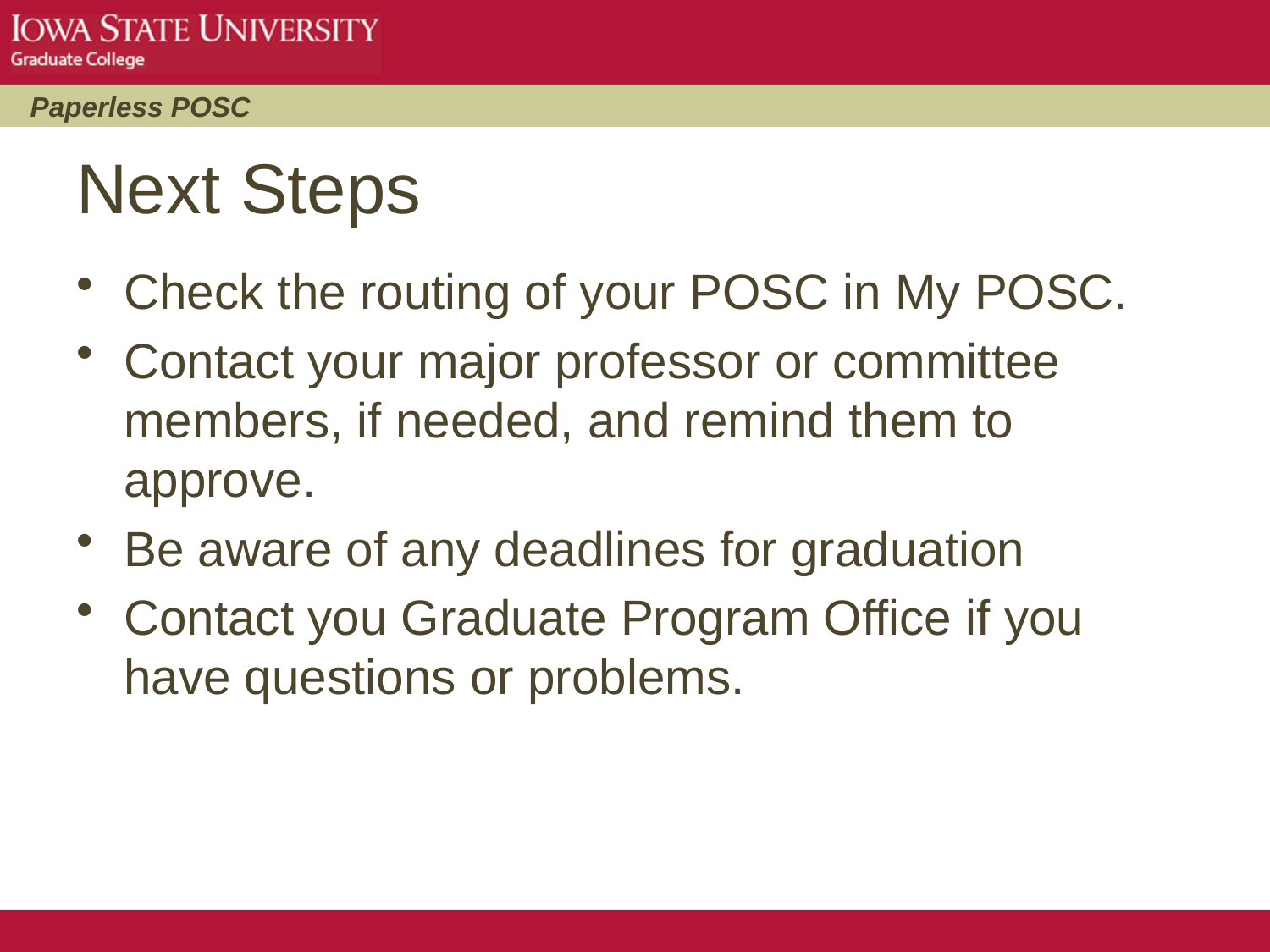

# Next Steps
Check the routing of your POSC in My POSC.
Contact your major professor or committee members, if needed, and remind them to approve.
Be aware of any deadlines for graduation
Contact you Graduate Program Office if you have questions or problems.